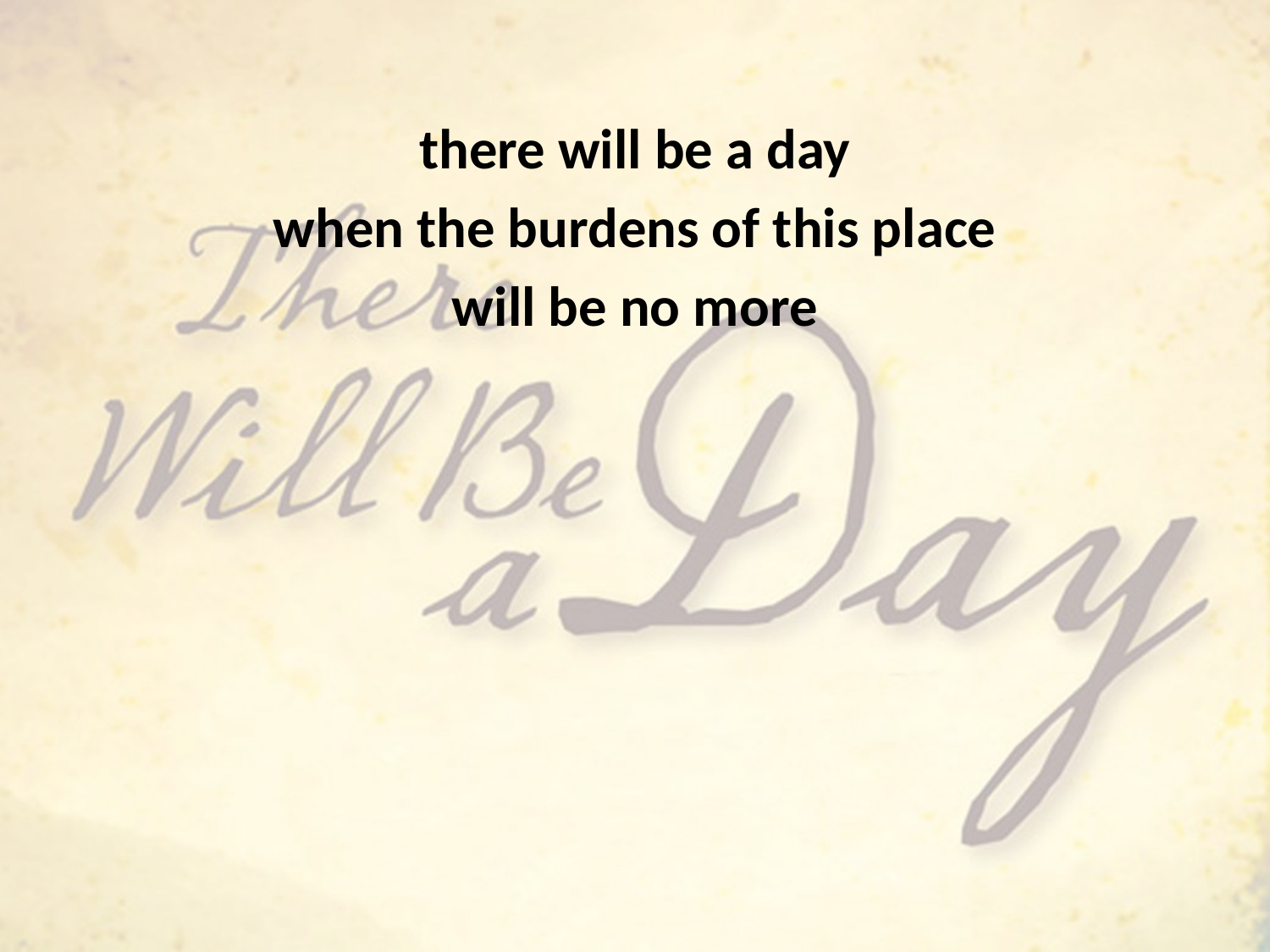

there will be a day
when the burdens of this place
will be no more